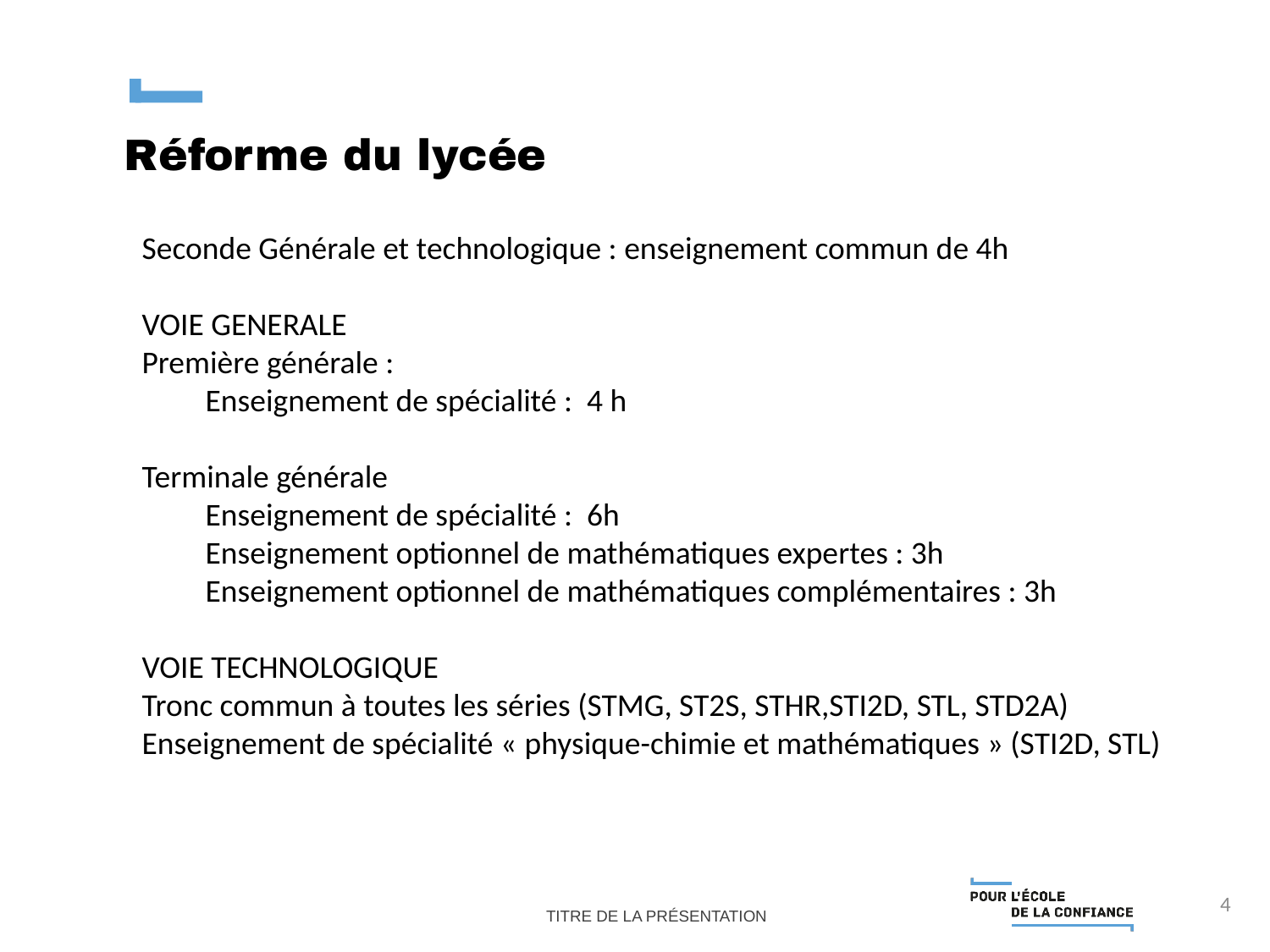

Réforme du lycée

Seconde Générale et technologique : enseignement commun de 4h

VOIE GENERALE
Première générale :
Enseignement de spécialité :  4 h

Terminale générale
Enseignement de spécialité :  6h
Enseignement optionnel de mathématiques expertes : 3h
Enseignement optionnel de mathématiques complémentaires : 3h

VOIE TECHNOLOGIQUE
Tronc commun à toutes les séries (STMG, ST2S, STHR,STI2D, STL, STD2A)
Enseignement de spécialité « physique-chimie et mathématiques » (STI2D, STL)

4
Titre de la présentation